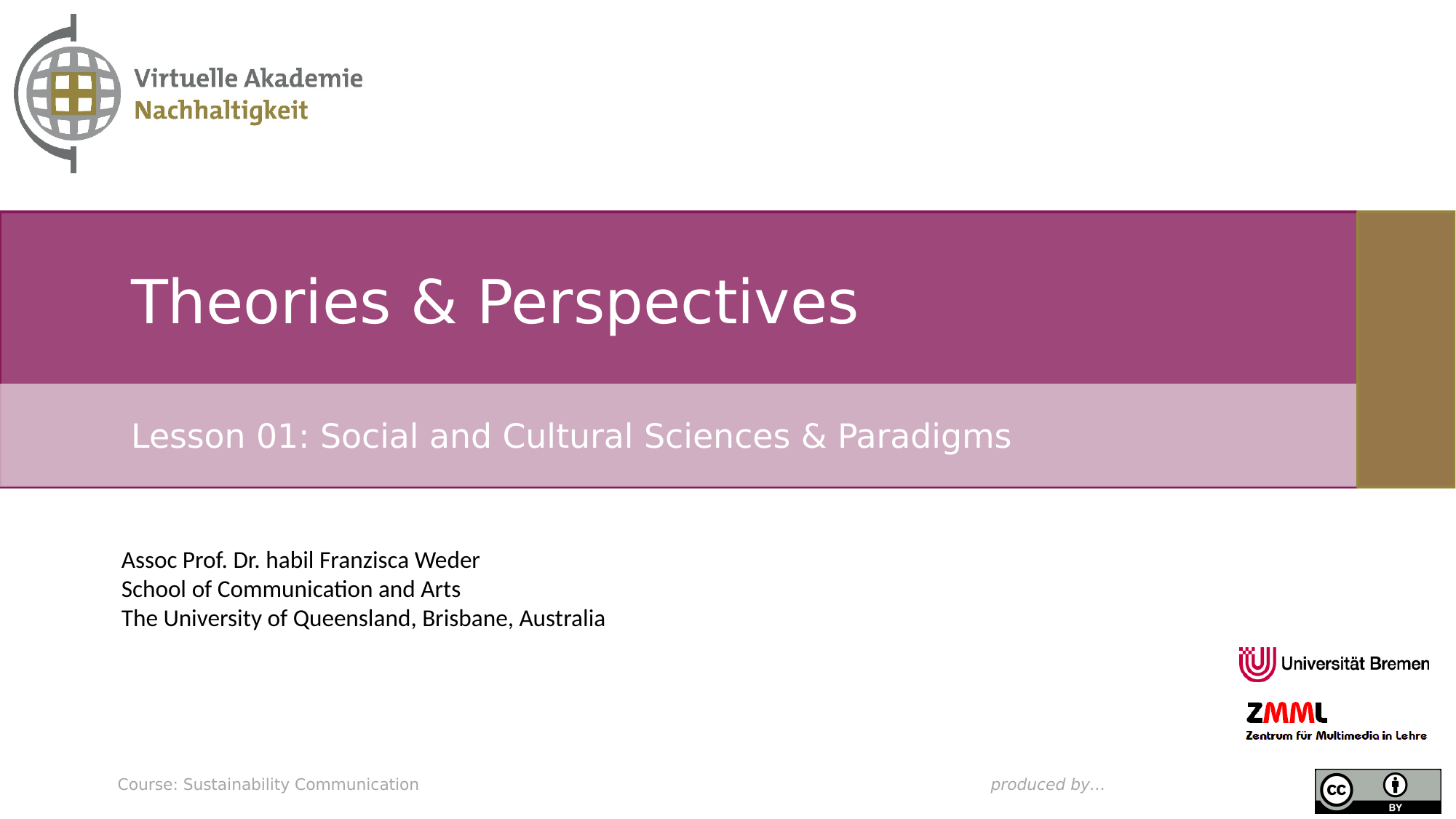

# Theories & Perspectives
Lesson 01: Social and Cultural Sciences & Paradigms